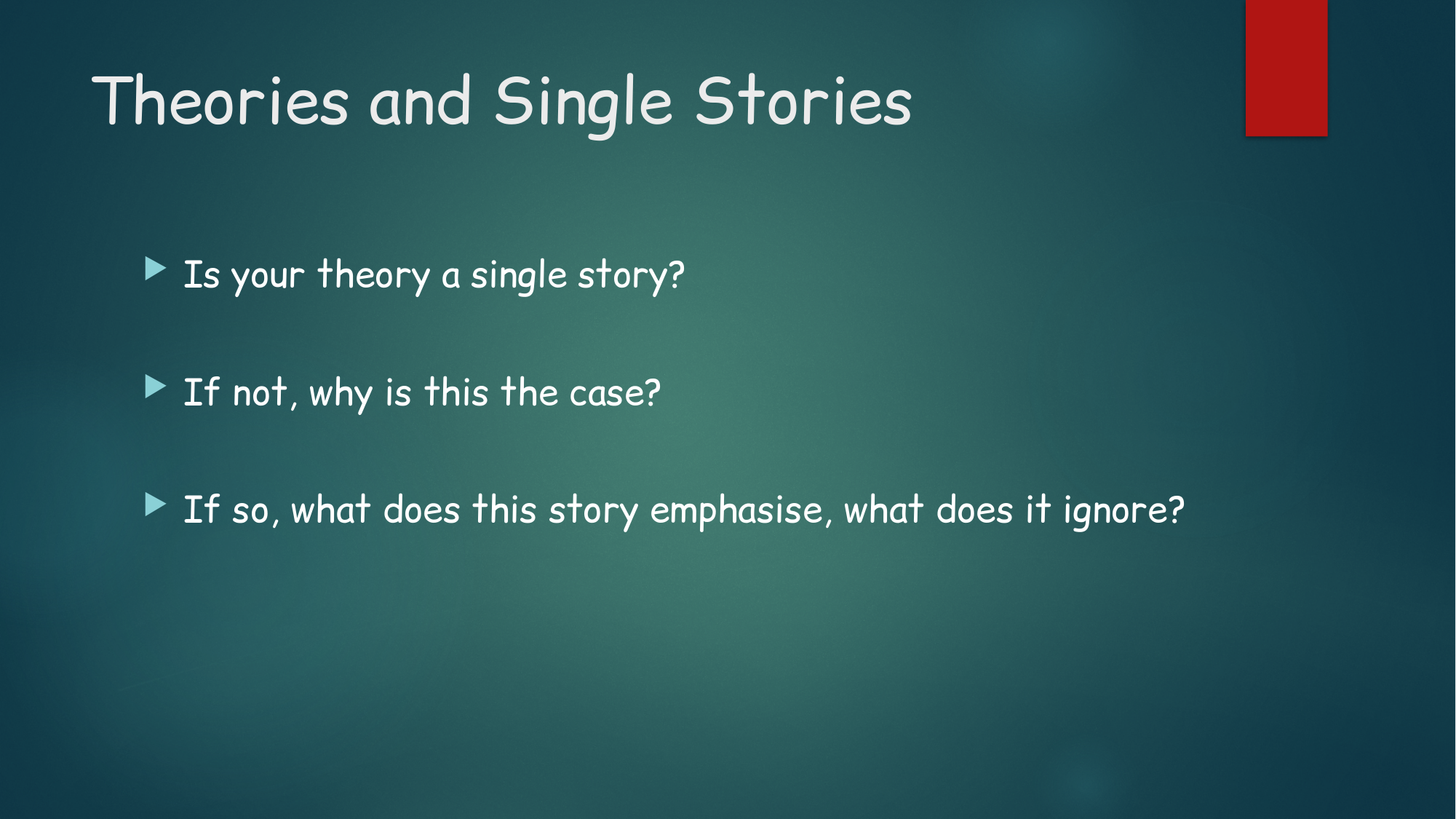

# Theories and Single Stories
Is your theory a single story?

If not, why is this the case?

If so, what does this story emphasise, what does it ignore?